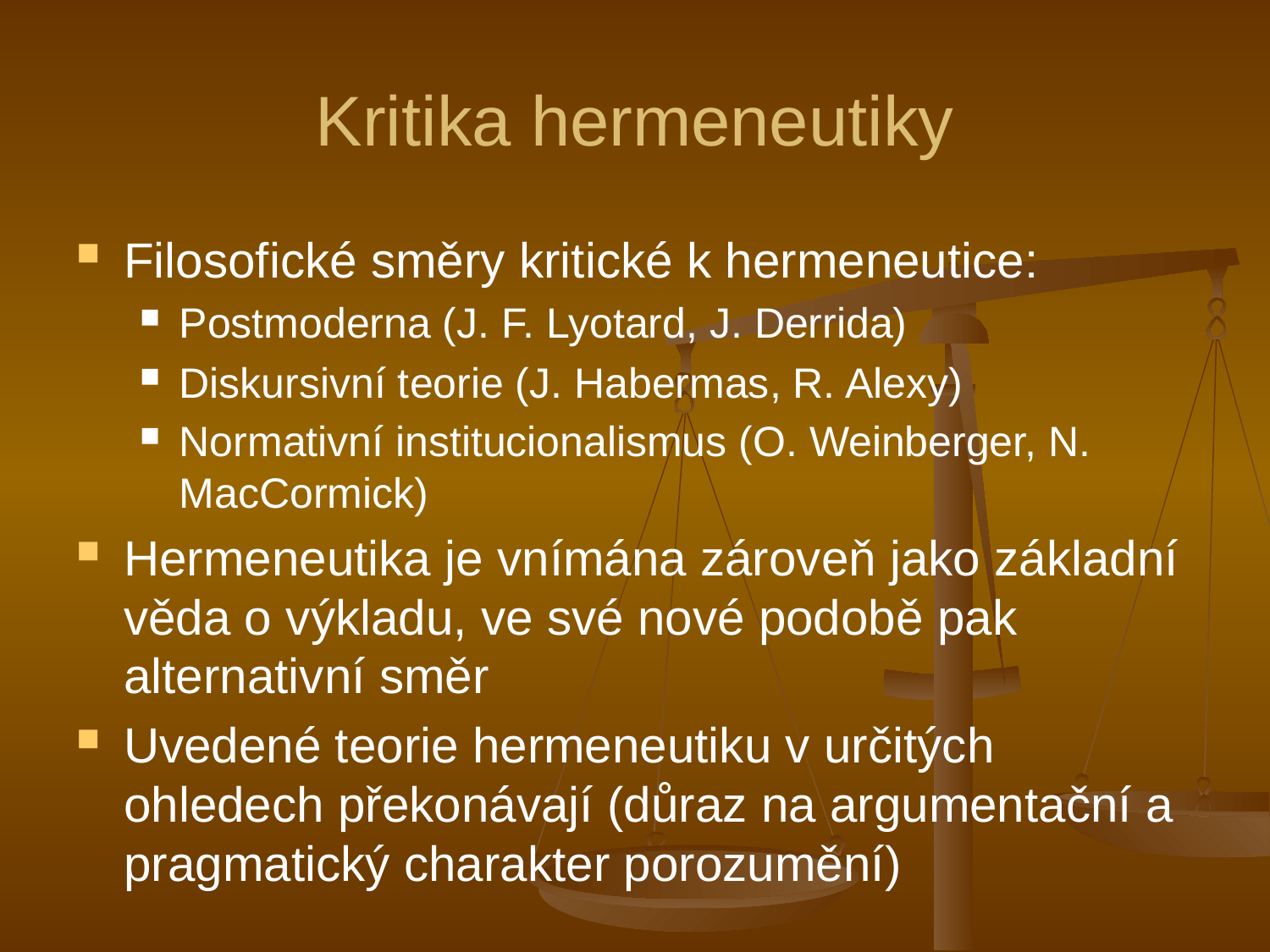

# Kritika hermeneutiky
Filosofické směry kritické k hermeneutice:
Postmoderna (J. F. Lyotard, J. Derrida)
Diskursivní teorie (J. Habermas, R. Alexy)
Normativní institucionalismus (O. Weinberger, N. MacCormick)
Hermeneutika je vnímána zároveň jako základní věda o výkladu, ve své nové podobě pak alternativní směr
Uvedené teorie hermeneutiku v určitých ohledech překonávají (důraz na argumentační a pragmatický charakter porozumění)